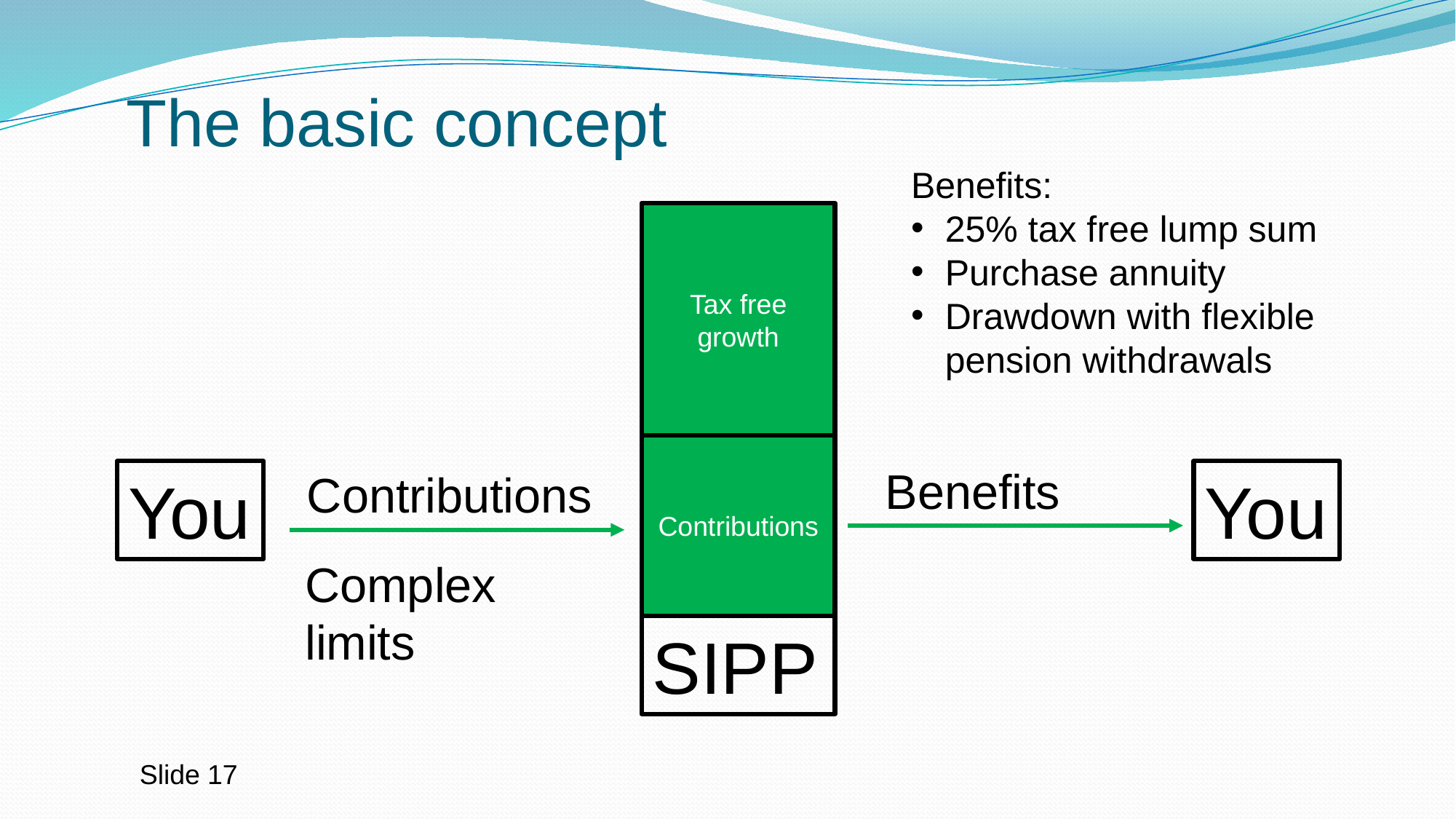

# The basic concept
Benefits:
25% tax free lump sum
Purchase annuity
Drawdown with flexible pension withdrawals
Tax free growth
Contributions
Benefits
Contributions
You
You
Complex limits
SIPP
Slide 17